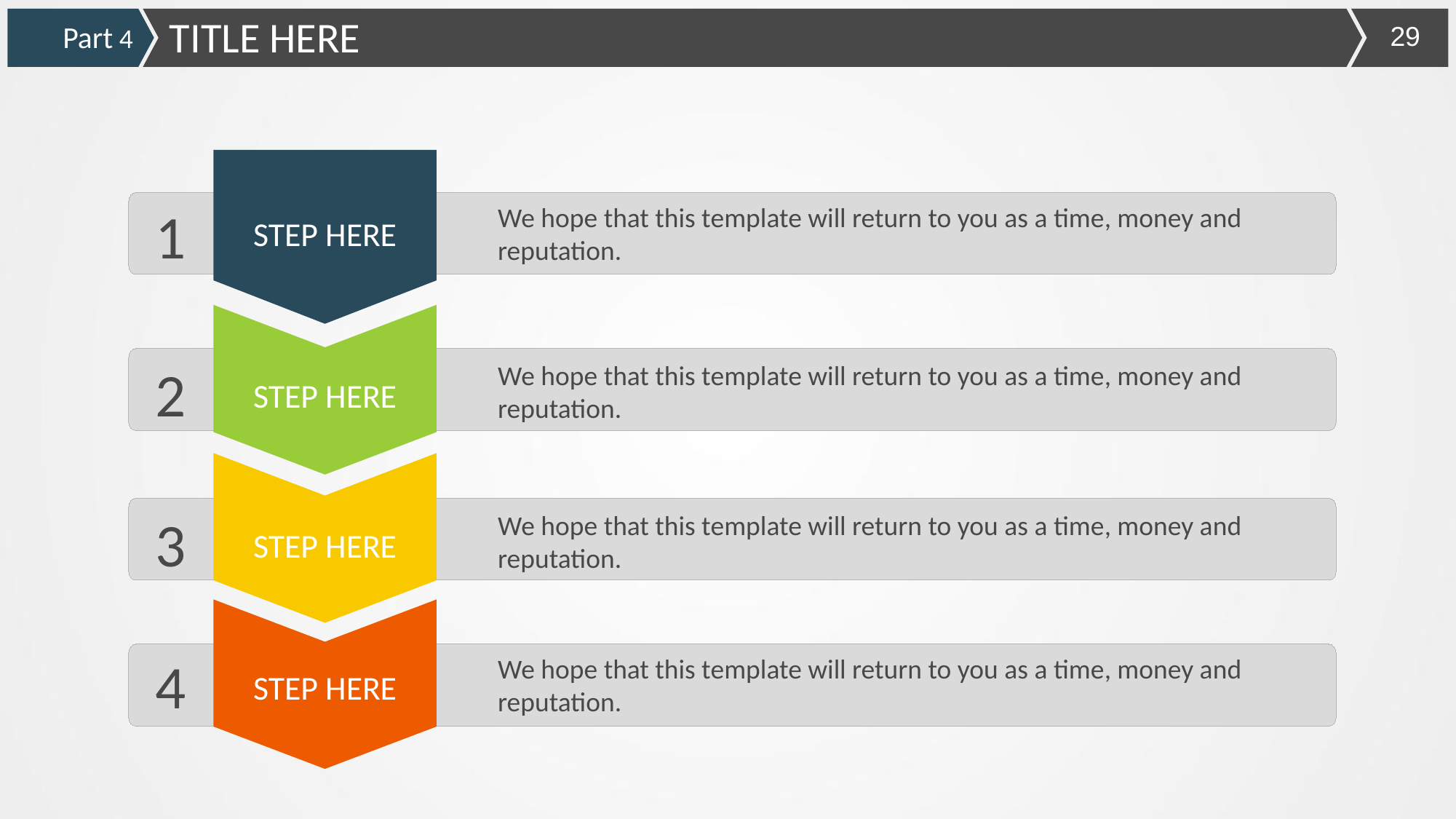

TITLE HERE
Part 4

1
We hope that this template will return to you as a time, money and reputation.
STEP HERE

2
We hope that this template will return to you as a time, money and reputation.
STEP HERE

3
We hope that this template will return to you as a time, money and reputation.
STEP HERE

4

We hope that this template will return to you as a time, money and reputation.
STEP HERE